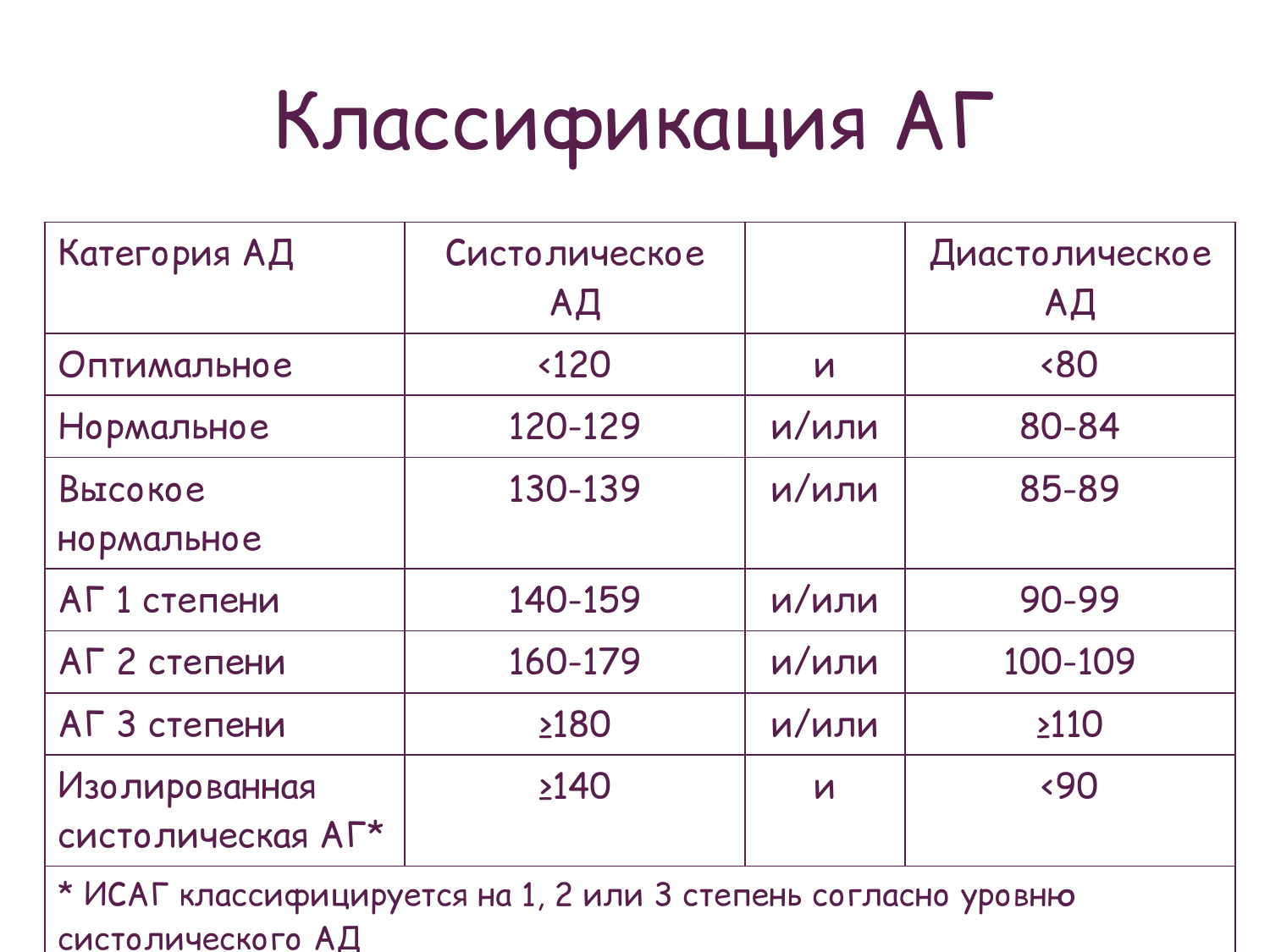

# Классификация АГ
| Категория АД | Систолическое АД |  | Диастолическое АД |
| --- | --- | --- | --- |
| Оптимальное | <120 | и | <80 |
| Нормальное | 120-129 | и/или | 80-84 |
| Высокое нормальное | 130-139 | и/или | 85-89 |
| АГ 1 степени | 140-159 | и/или | 90-99 |
| АГ 2 степени | 160-179 | и/или | 100-109 |
| АГ 3 степени | ≥180 | и/или | ≥110 |
| Изолированная систолическая АГ\* | ≥140 | и | <90 |
| \* ИСАГ классифицируется на 1, 2 или 3 степень согласно уровню систолического АД |  |  |  |